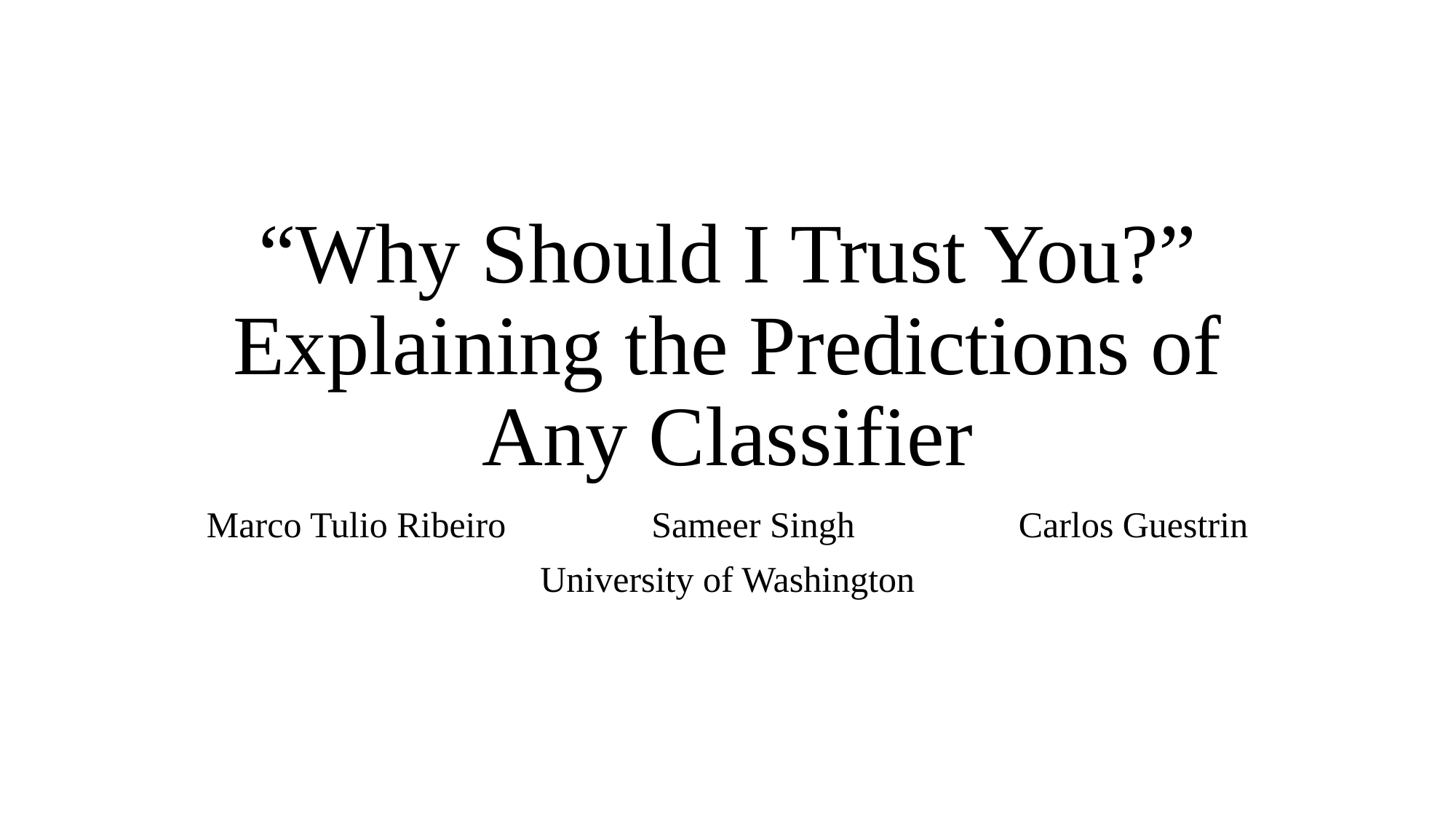

# “Why Should I Trust You?” Explaining the Predictions of Any Classifier
Marco Tulio Ribeiro                Sameer Singh                  Carlos Guestrin
University of Washington